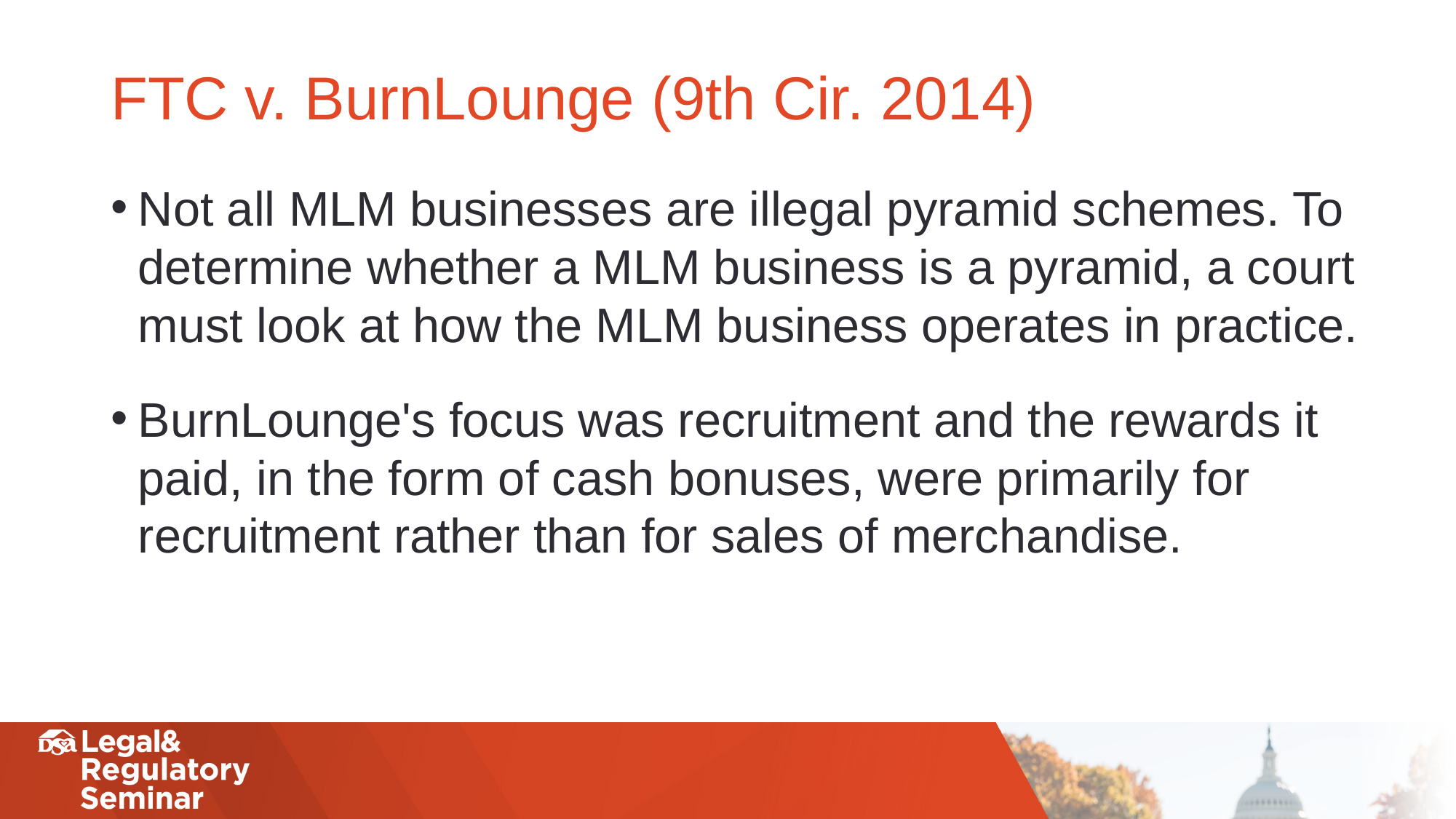

# FTC v. BurnLounge (9th Cir. 2014)
Not all MLM businesses are illegal pyramid schemes. To determine whether a MLM business is a pyramid, a court must look at how the MLM business operates in practice.
BurnLounge's focus was recruitment and the rewards it paid, in the form of cash bonuses, were primarily for recruitment rather than for sales of merchandise.